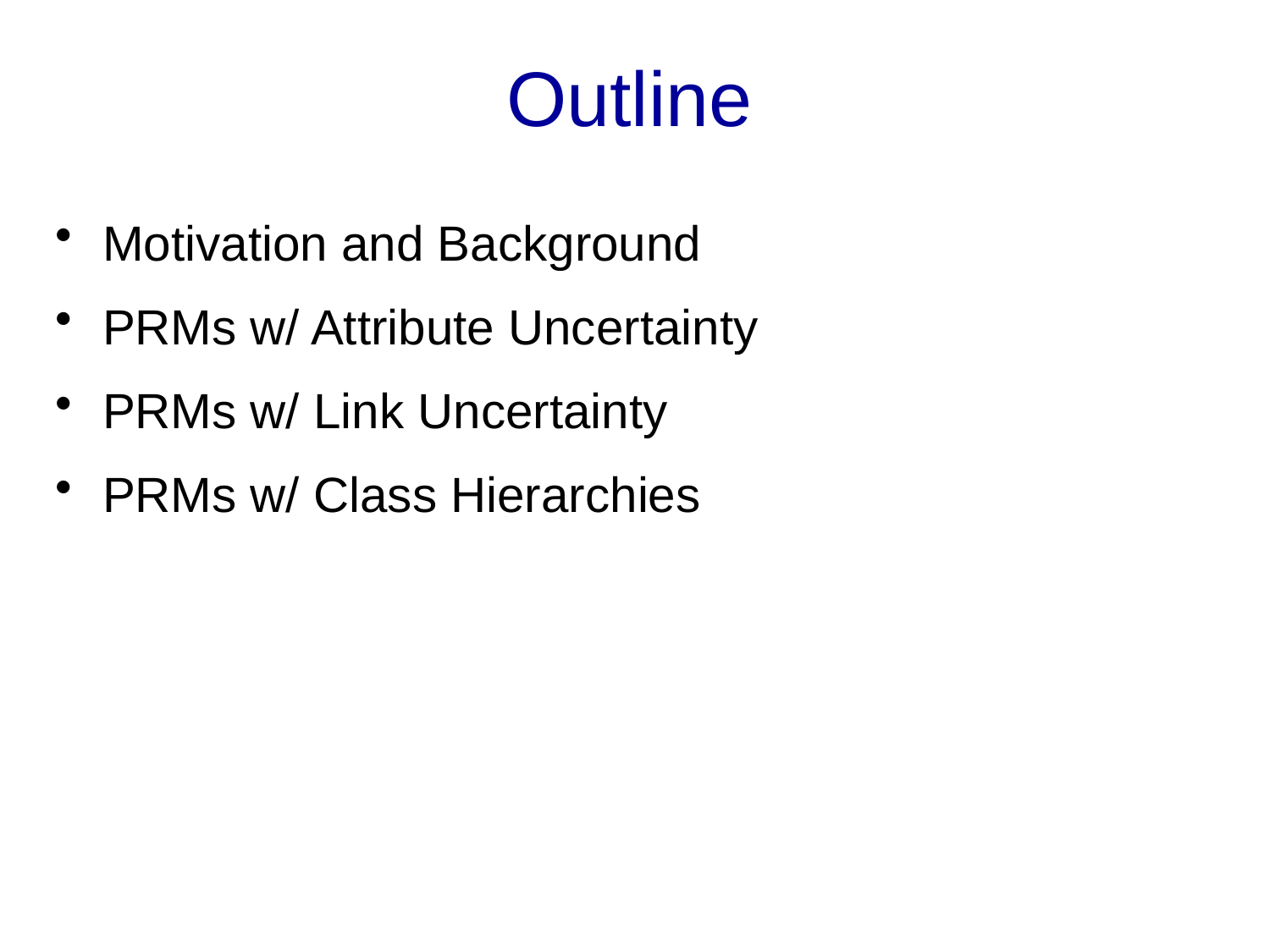

# Outline
Motivation and Background
PRMs w/ Attribute Uncertainty
PRMs w/ Link Uncertainty
PRMs w/ Class Hierarchies